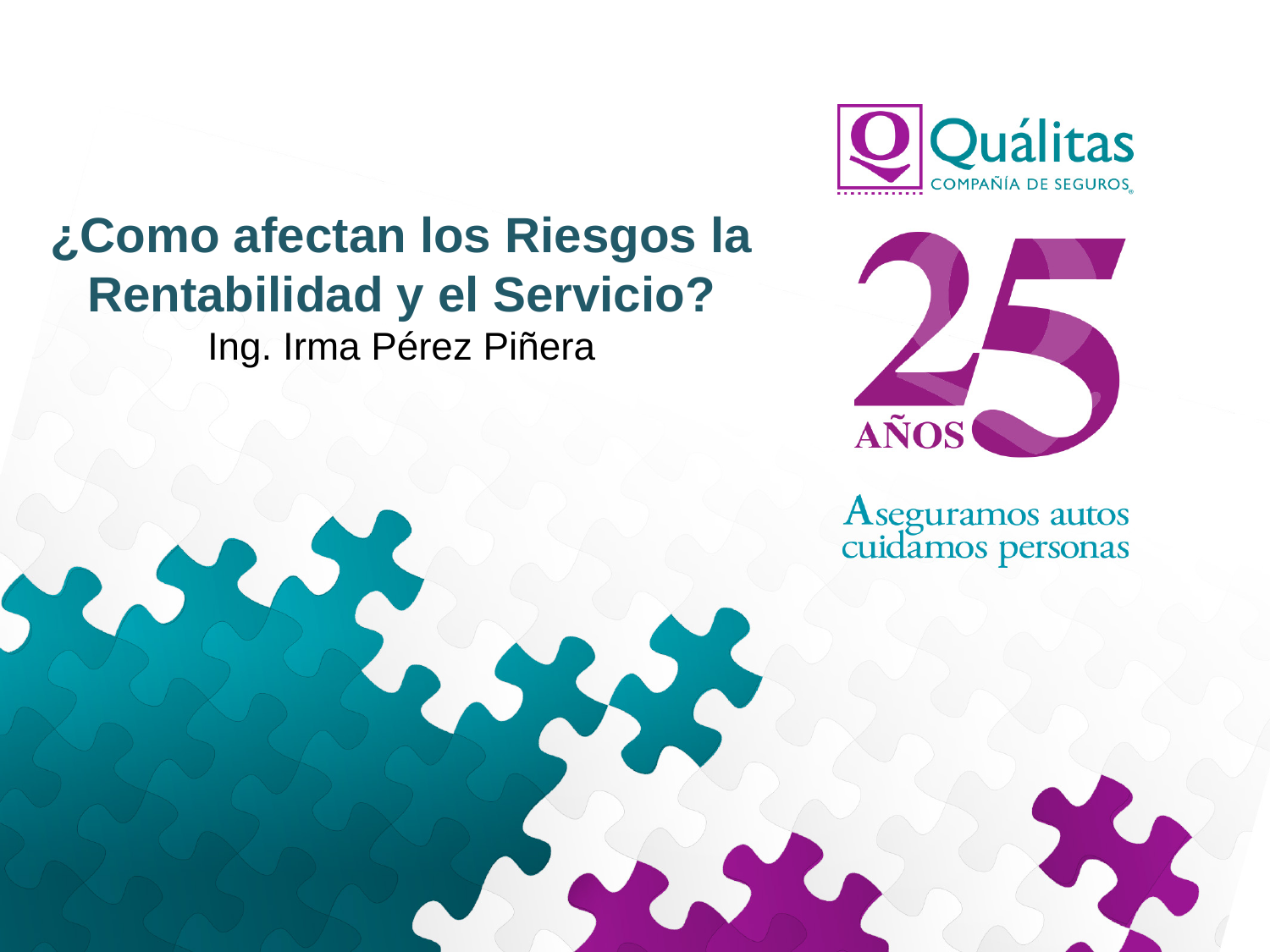

¿Como afectan los Riesgos la Rentabilidad y el Servicio?
Ing. Irma Pérez Piñera